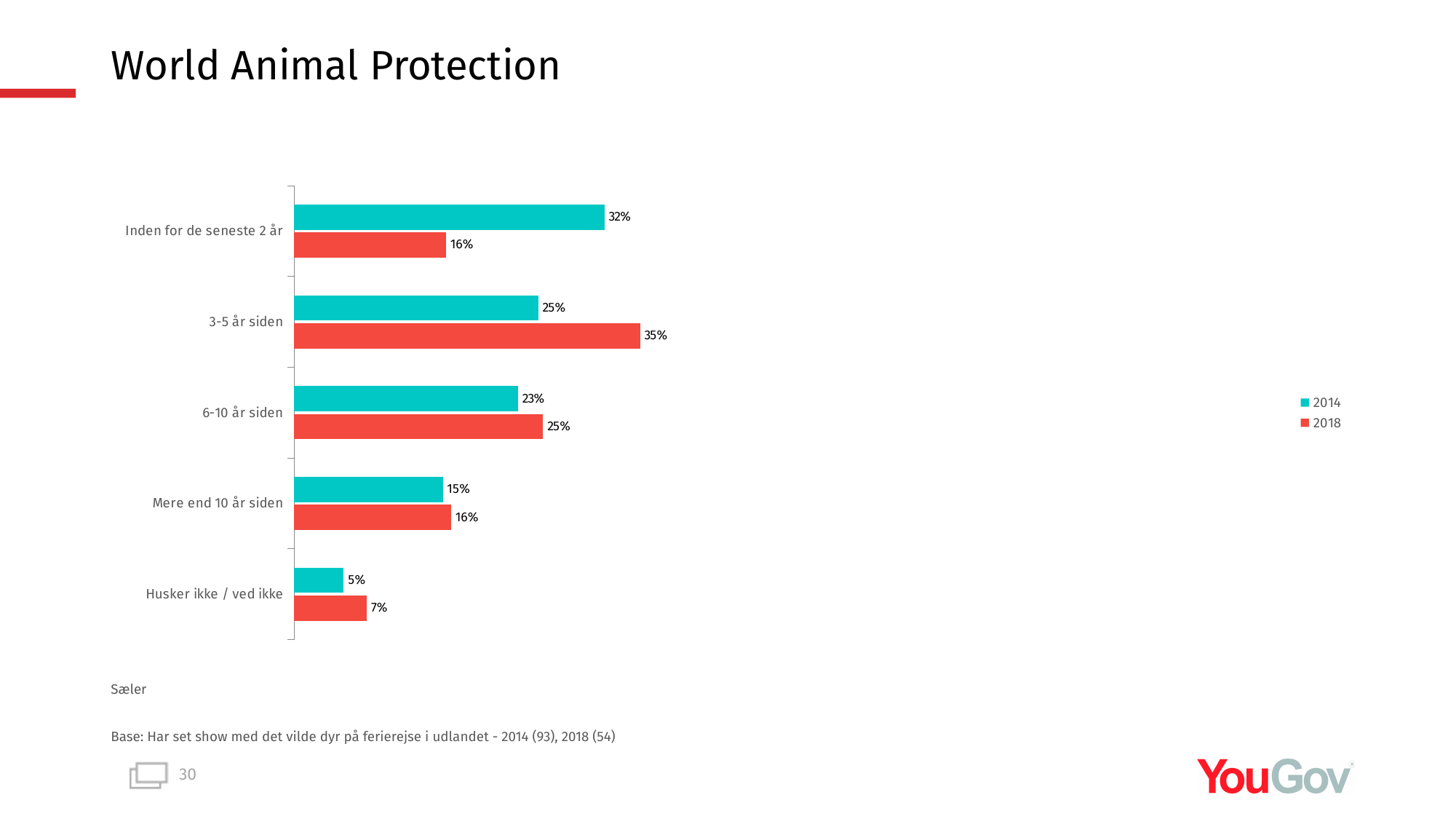

# World Animal Protection

### Chart

| Category | 2018 | 2014 |
|---|---|---|
| Husker ikke / ved ikke | 0.0747 | 0.0509 |
| Mere end 10 år siden | 0.1608 | 0.1522 |
| 6-10 år siden | 0.2549 | 0.2293 |
| 3-5 år siden | 0.3541 | 0.2499 |
| Inden for de seneste 2 år | 0.1555 | 0.3177 |
Sæler
Base: Har set show med det vilde dyr på ferierejse i udlandet - 2014 (93), 2018 (54)